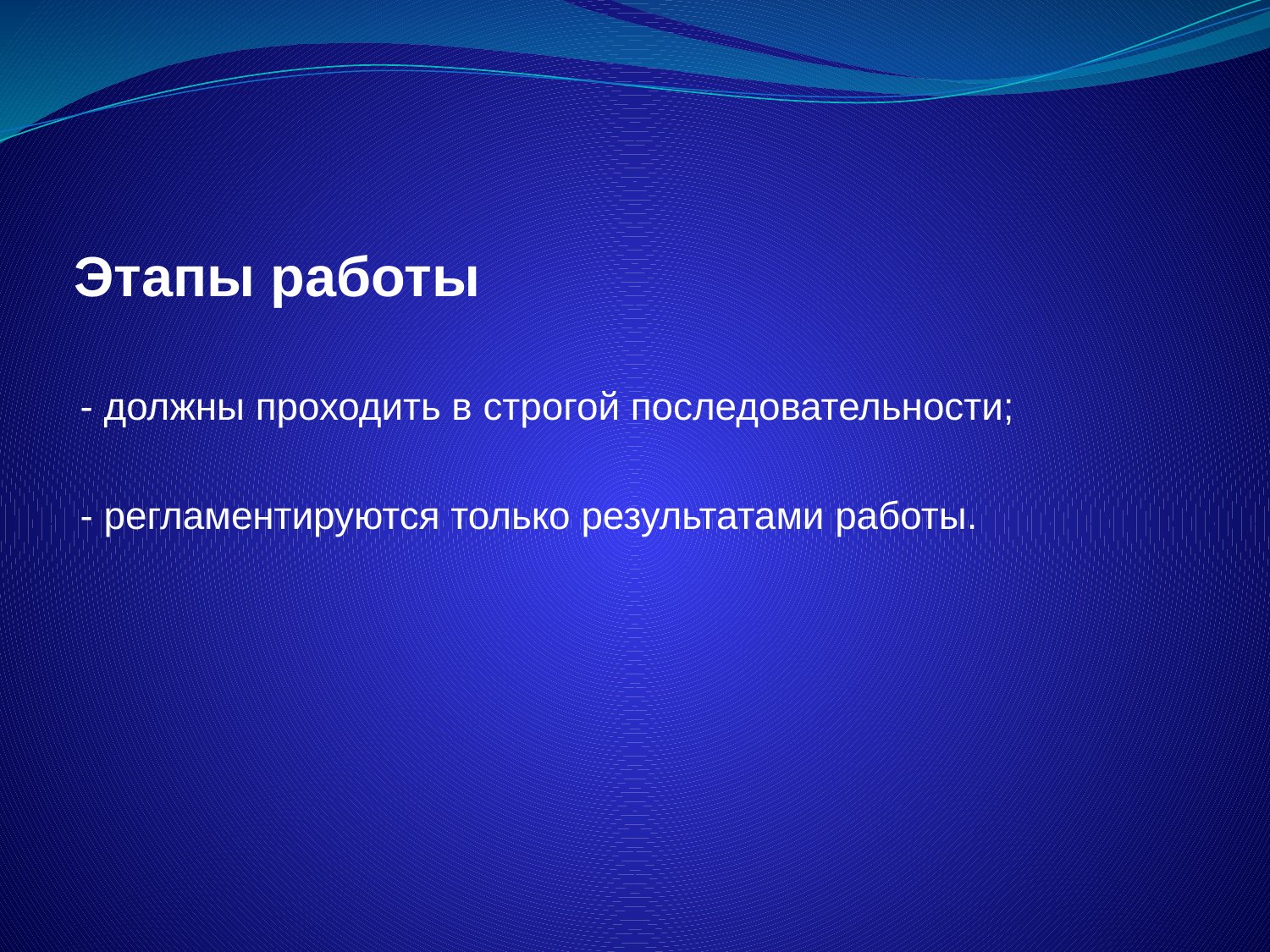

# Этапы работы
- должны проходить в строгой последовательности;

- регламентируются только результатами работы.